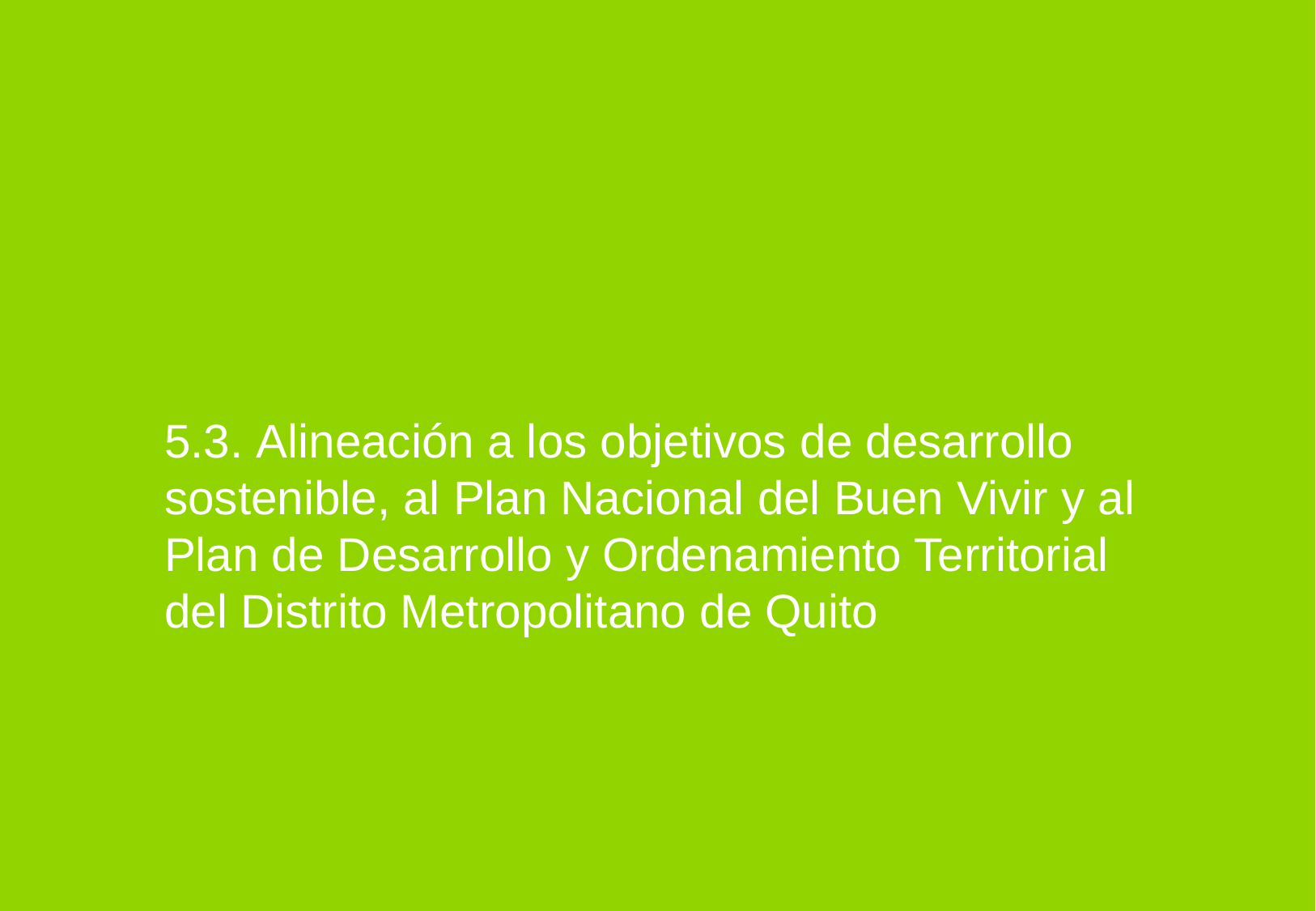

5.3. Alineación a los objetivos de desarrollo sostenible, al Plan Nacional del Buen Vivir y al Plan de Desarrollo y Ordenamiento Territorial del Distrito Metropolitano de Quito